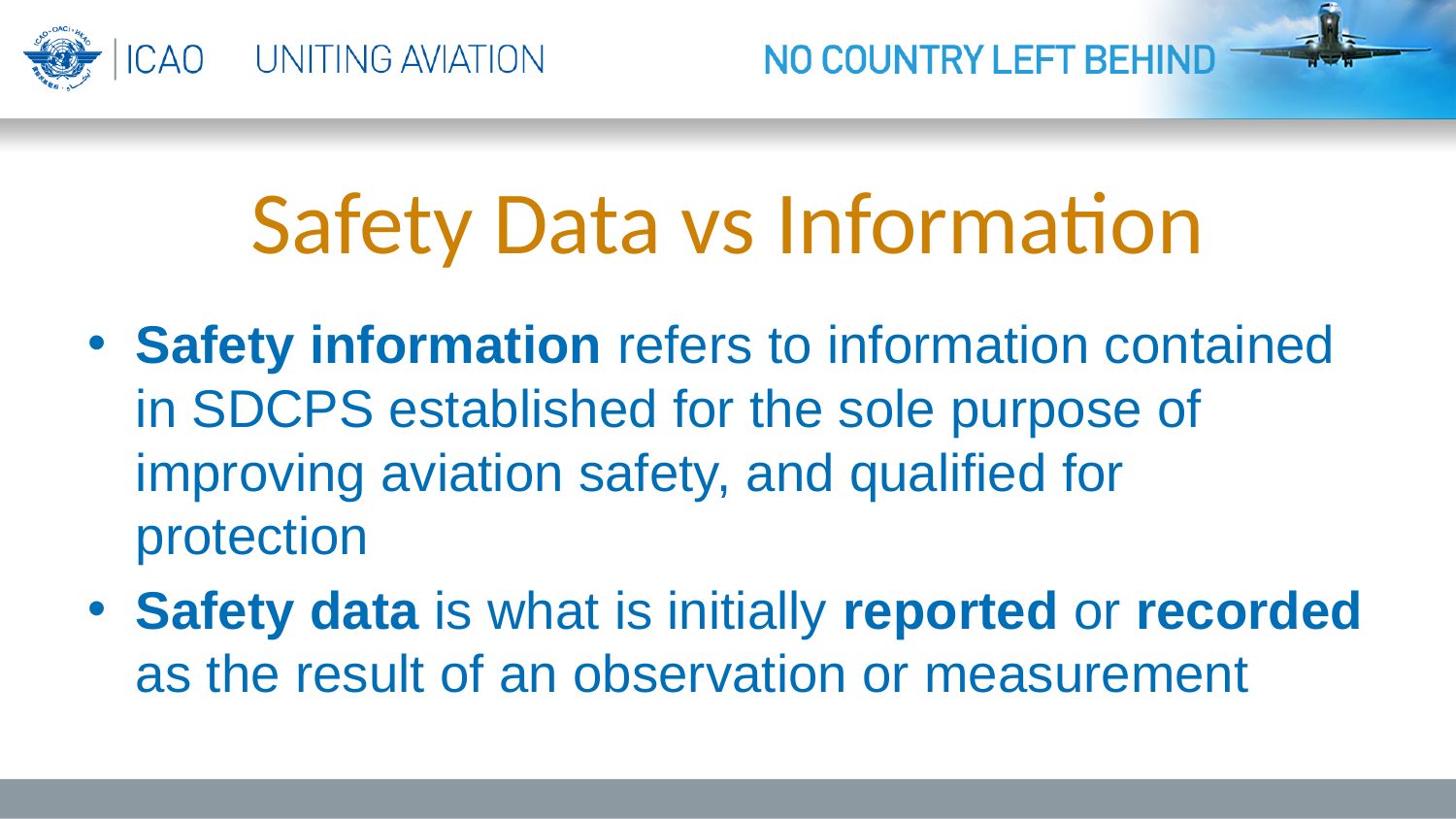

# Safety Data vs Information
Safety information refers to information contained in SDCPS established for the sole purpose of improving aviation safety, and qualified for protection
Safety data is what is initially reported or recorded as the result of an observation or measurement